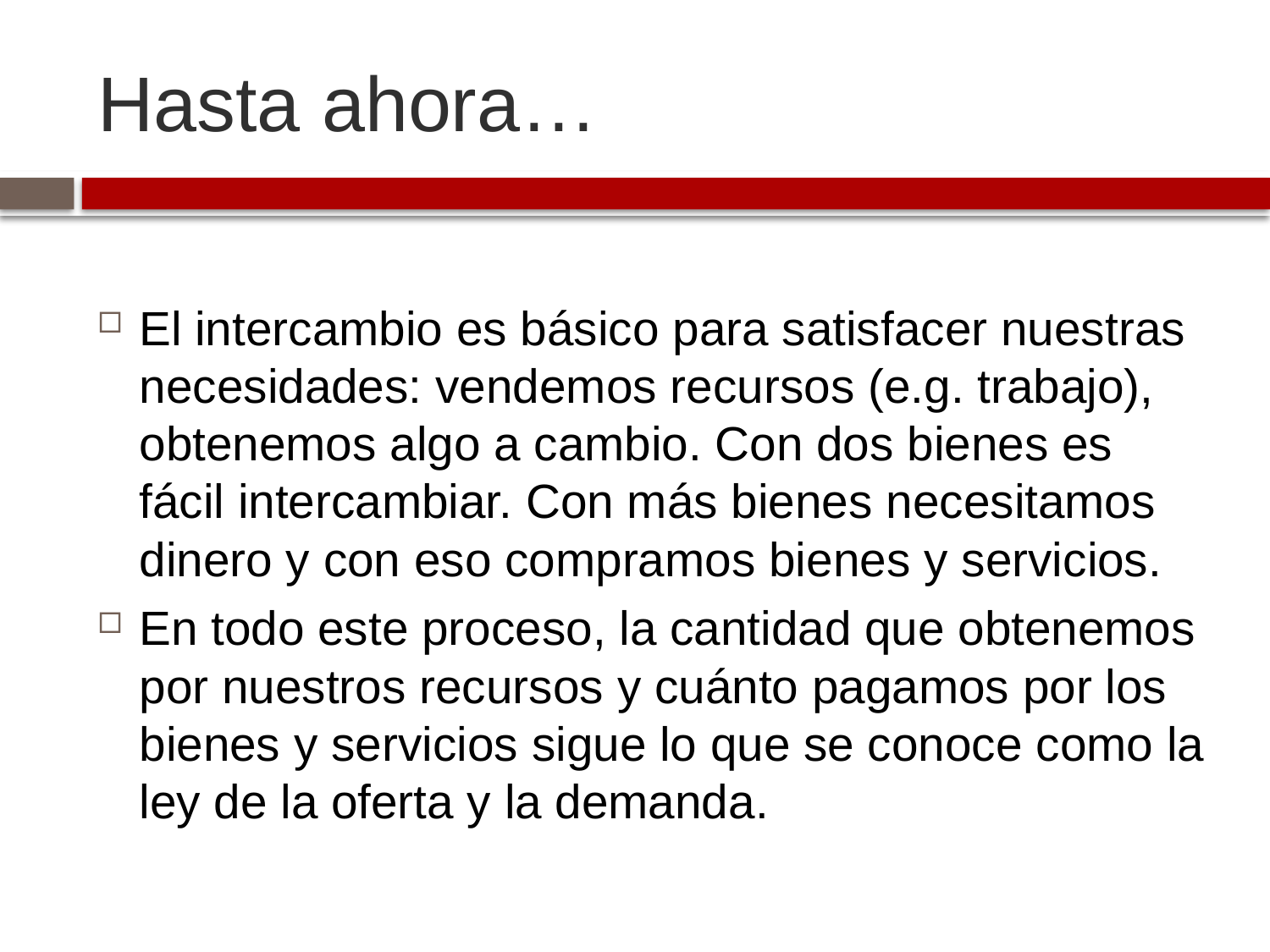

# Hasta ahora…

El intercambio es básico para satisfacer nuestras necesidades: vendemos recursos (e.g. trabajo), obtenemos algo a cambio. Con dos bienes es fácil intercambiar. Con más bienes necesitamos dinero y con eso compramos bienes y servicios.
En todo este proceso, la cantidad que obtenemos por nuestros recursos y cuánto pagamos por los bienes y servicios sigue lo que se conoce como la ley de la oferta y la demanda.